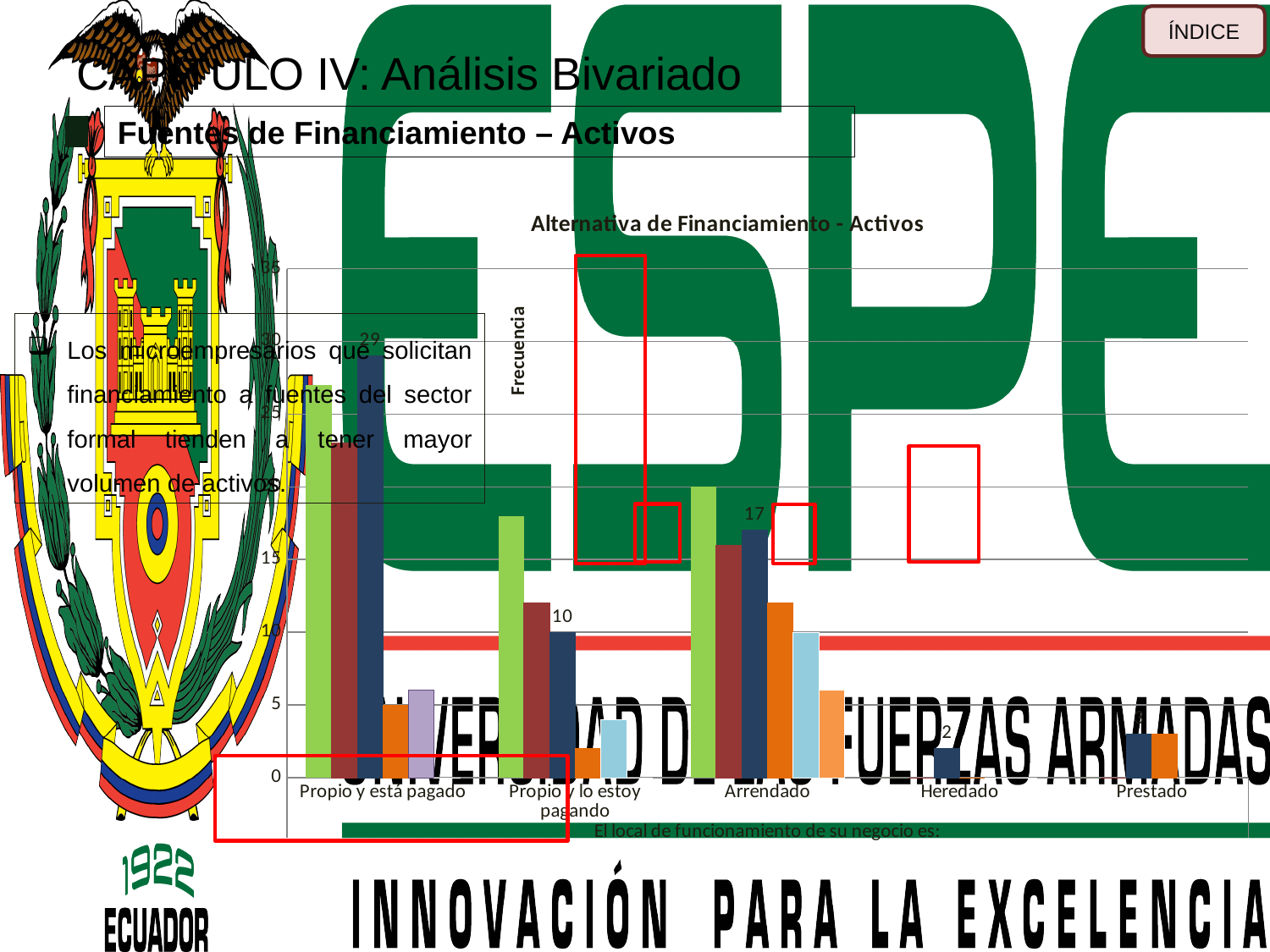

ÍNDICE
# CAPÍTULO IV: Análisis Bivariado
Fuentes de Financiamiento – Activos

### Chart: Alternativa de Financiamiento - Activos

| Category | Préstamo de un banco privado | Préstamo de un banco público | Préstamo de una cooperativa de ahorro y crédito | Préstamo de un prestamista | Préstamo de familiares o amigos | Otras fuentes |
|---|---|---|---|---|---|---|
| Propio y está pagado | 27.0 | 23.0 | 29.0 | 5.0 | 6.0 | 0.0 |
| Propio y lo estoy pagando | 18.0 | 12.0 | 10.0 | 2.0 | 4.0 | 0.0 |
| Arrendado | 20.0 | 16.0 | 17.0 | 12.0 | 10.0 | 6.0 |
| Heredado | 0.0 | 0.0 | 2.0 | 0.0 | 0.0 | 0.0 |
| Prestado | 0.0 | 0.0 | 3.0 | 3.0 | 0.0 | 0.0 |
Los microempresarios que solicitan financiamiento a fuentes del sector formal tienden a tener mayor volumen de activos.